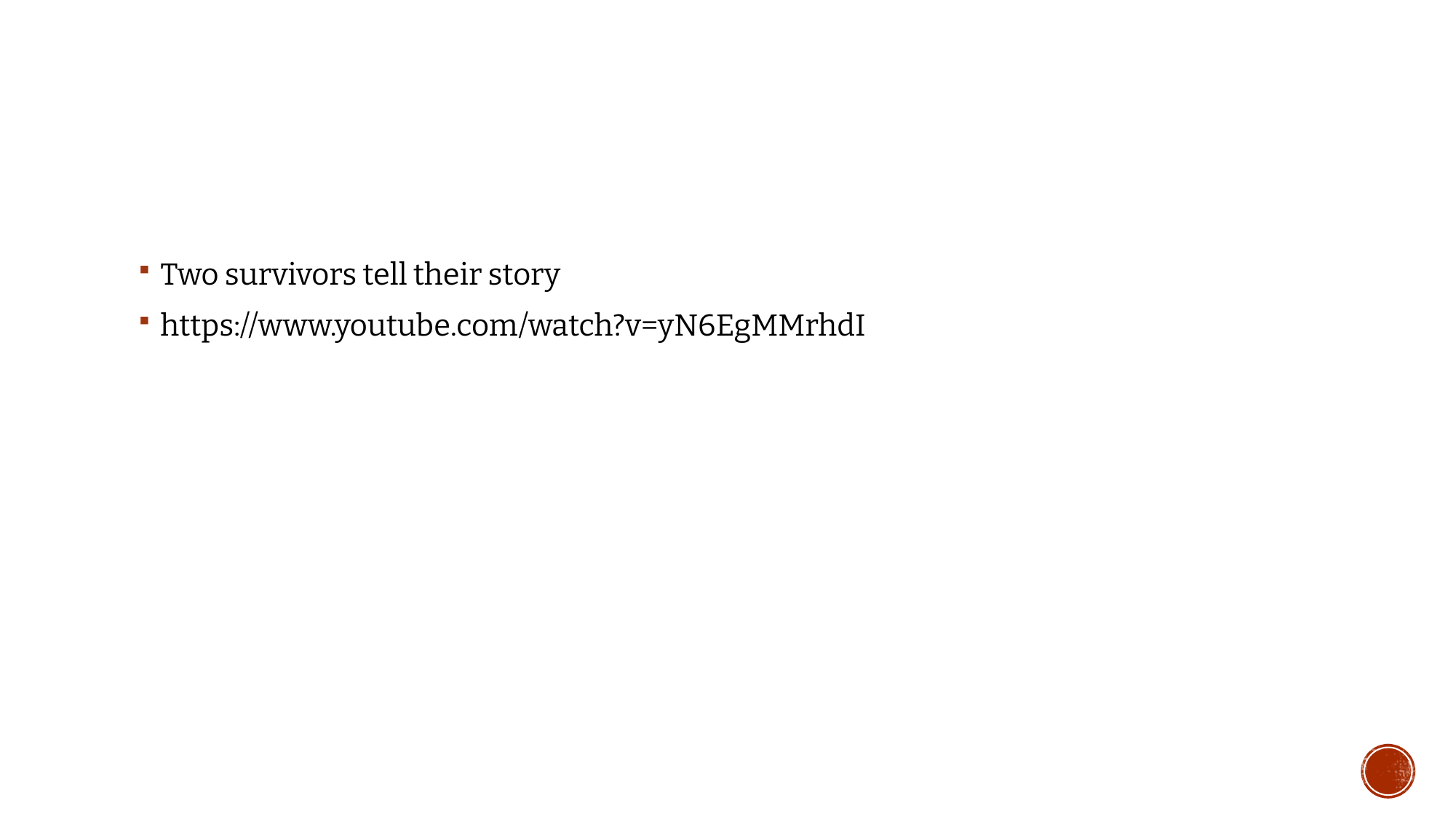

#
Two survivors tell their story
https://www.youtube.com/watch?v=yN6EgMMrhdI